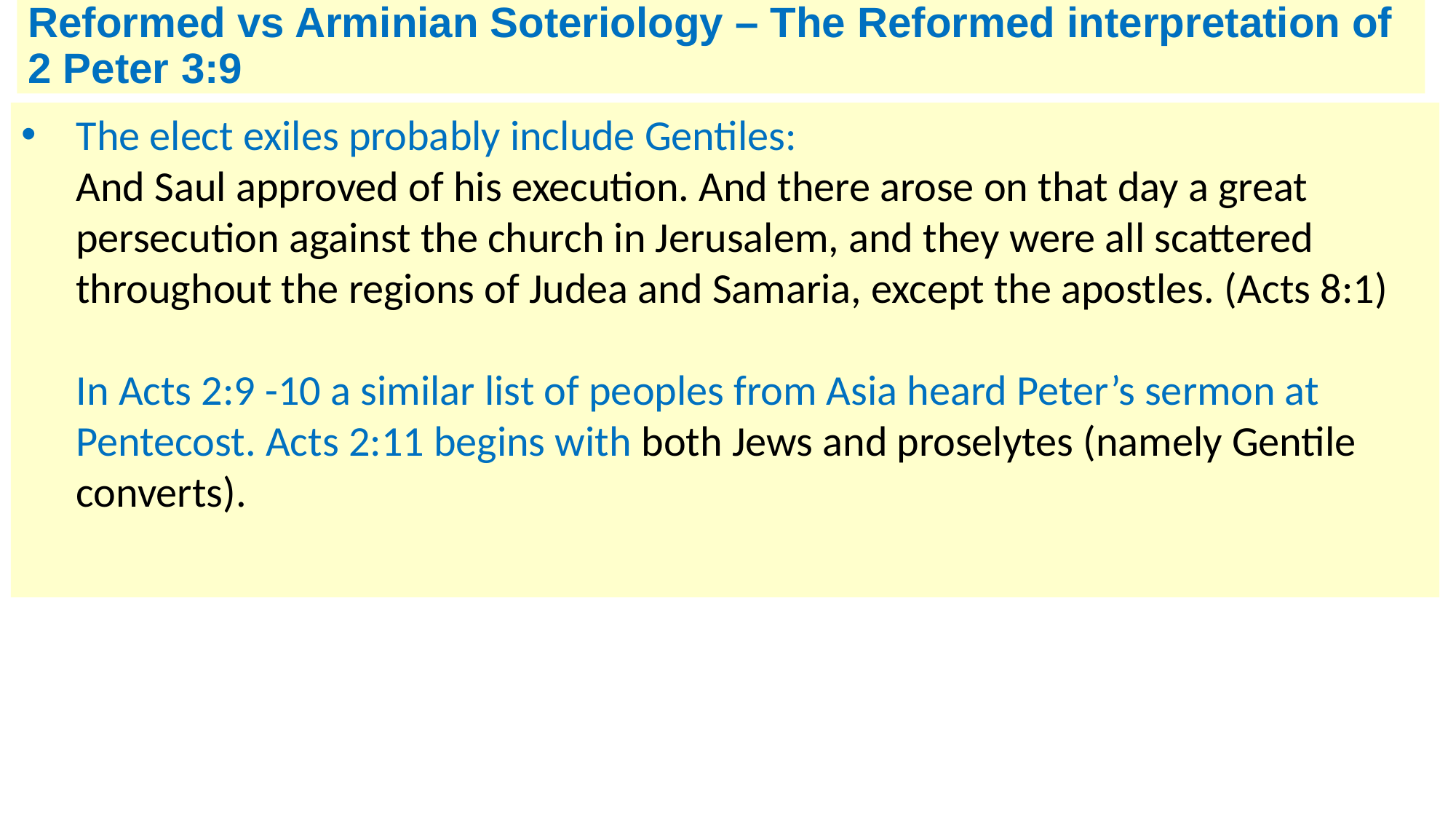

# Reformed vs Arminian Soteriology – The Reformed interpretation of 2 Peter 3:9
The elect exiles probably include Gentiles:
And Saul approved of his execution. And there arose on that day a great persecution against the church in Jerusalem, and they were all scattered throughout the regions of Judea and Samaria, except the apostles. (Acts 8:1)

In Acts 2:9 -10 a similar list of peoples from Asia heard Peter’s sermon at Pentecost. Acts 2:11 begins with both Jews and proselytes (namely Gentile converts).